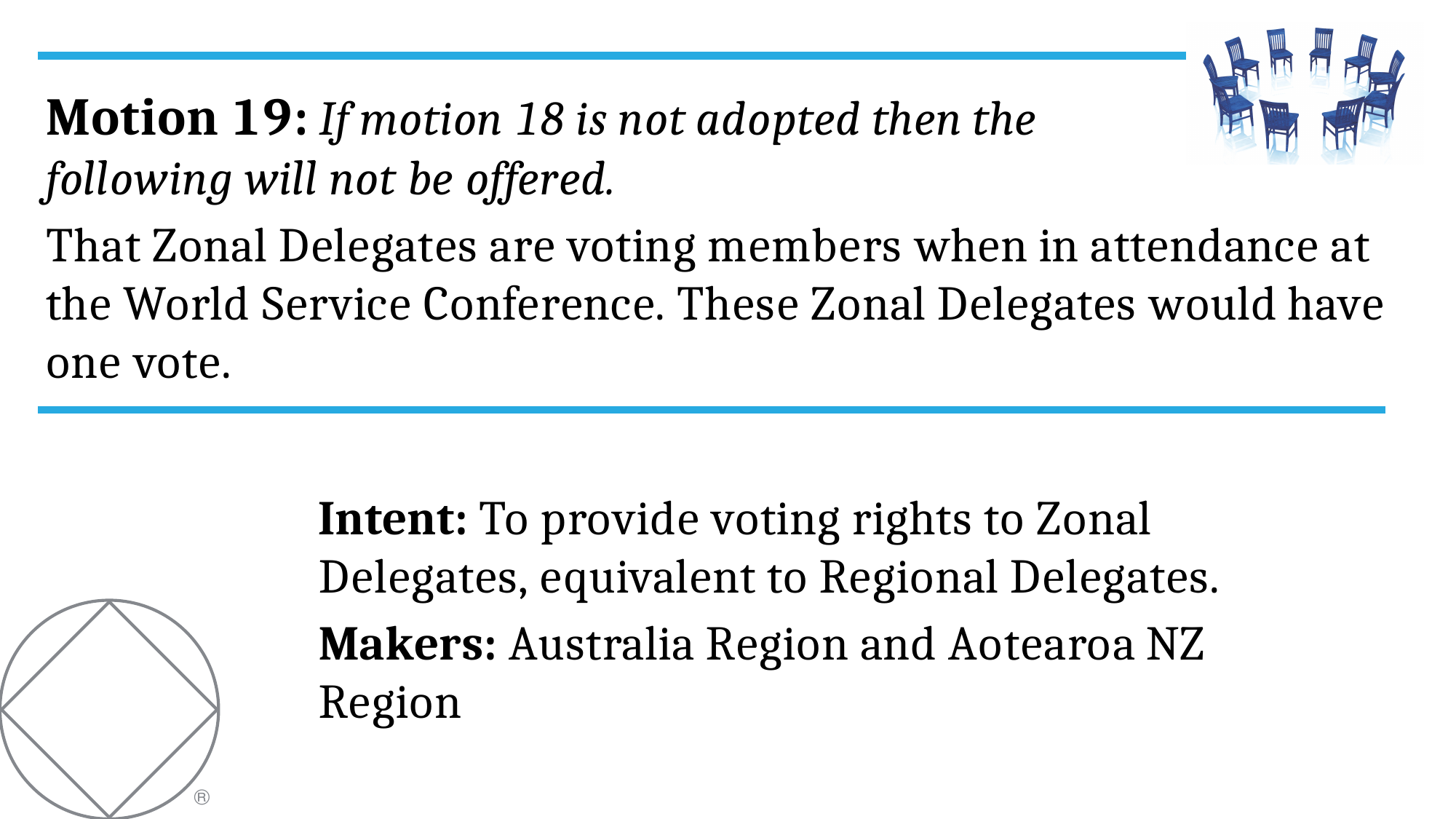

Motion 19: If motion 18 is not adopted then the
following will not be offered.
That Zonal Delegates are voting members when in attendance at the World Service Conference. These Zonal Delegates would have one vote.

Intent: To provide voting rights to Zonal Delegates, equivalent to Regional Delegates.
Makers: Australia Region and Aotearoa NZ Region